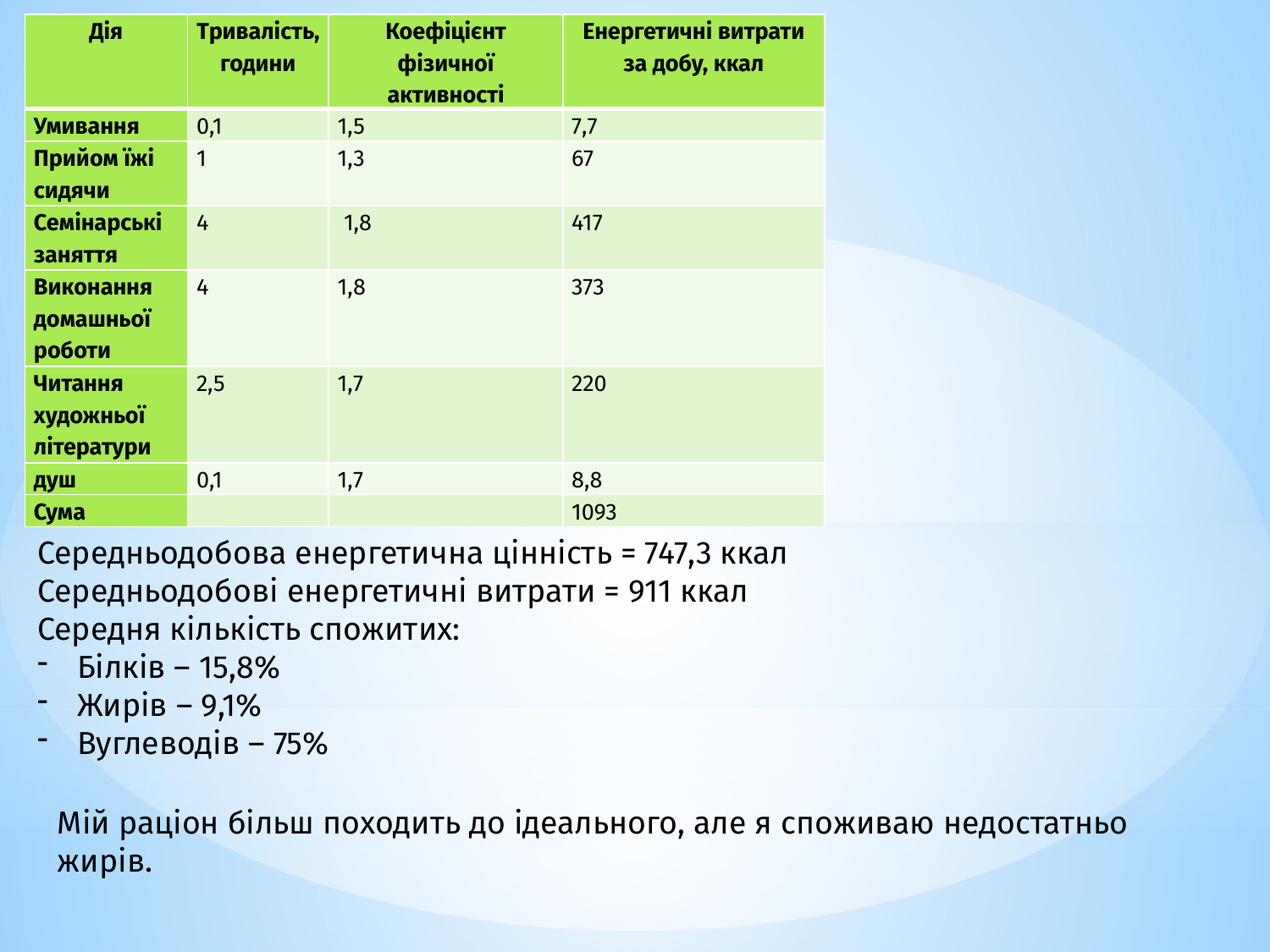

| Дія | Тривалість, години | Коефіцієнт фізичної активності | Енергетичні витрати за добу, ккал |
| --- | --- | --- | --- |
| Умивання | 0,1 | 1,5 | 7,7 |
| Прийом їжі сидячи | 1 | 1,3 | 67 |
| Семінарські заняття | 4 | 1,8 | 417 |
| Виконання домашньої роботи | 4 | 1,8 | 373 |
| Читання художньої літератури | 2,5 | 1,7 | 220 |
| душ | 0,1 | 1,7 | 8,8 |
| Сума |  |  | 1093 |
Середньодобова енергетична цінність = 747,3 ккал
Середньодобові енергетичні витрати = 911 ккал
Середня кількість спожитих:
Білків – 15,8%
Жирів – 9,1%
Вуглеводів – 75%
Мій раціон більш походить до ідеального, але я споживаю недостатньо жирів.